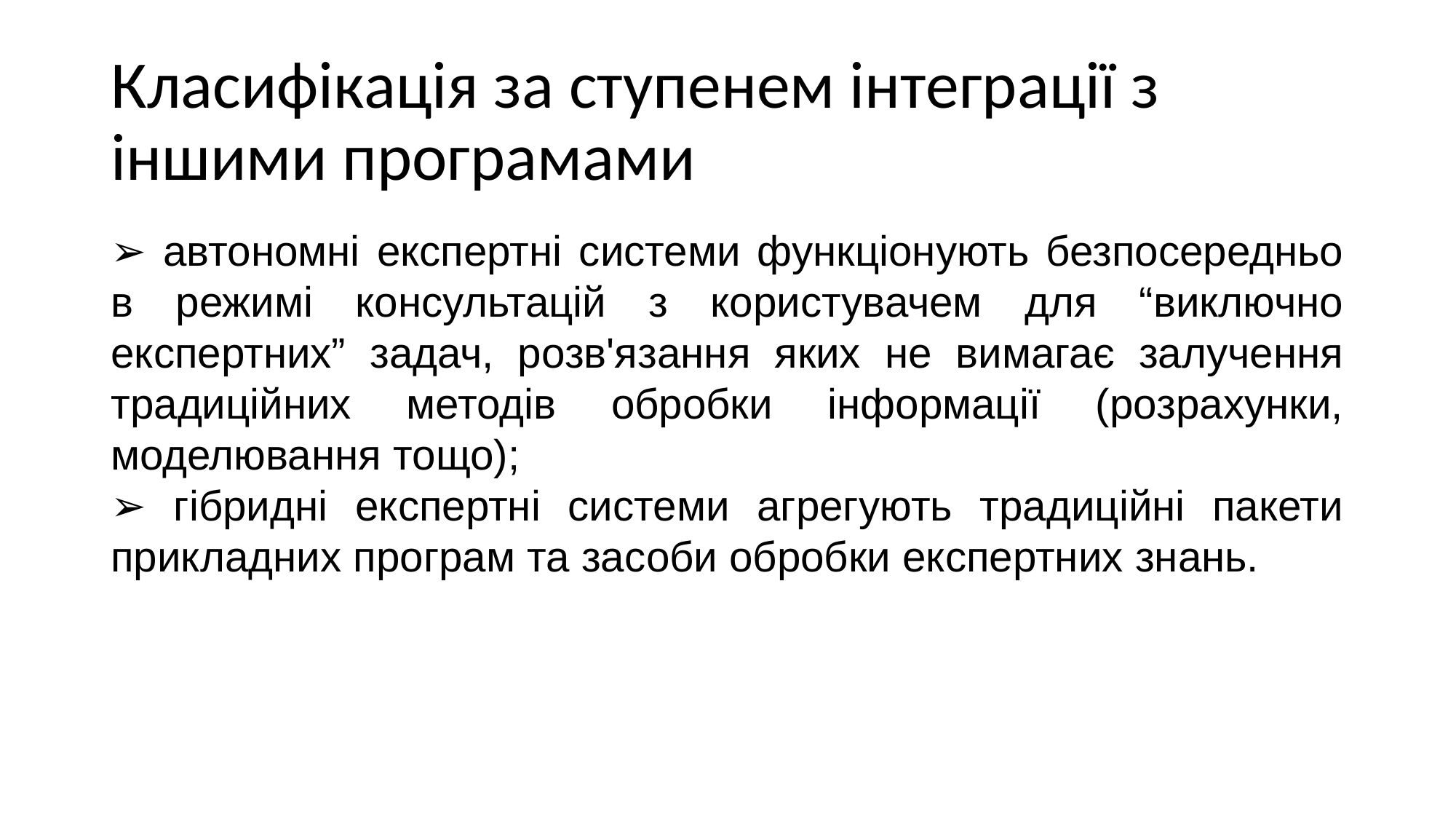

# Класифікація за ступенем інтеграції з іншими програмами
➢ автономні експертні системи функціонують безпосередньо в режимі консультацій з користувачем для “виключно експертних” задач, розв'язання яких не вимагає залучення традиційних методів обробки інформації (розрахунки, моделювання тощо);
➢ гібридні експертні системи агрегують традиційні пакети прикладних програм та засоби обробки експертних знань.